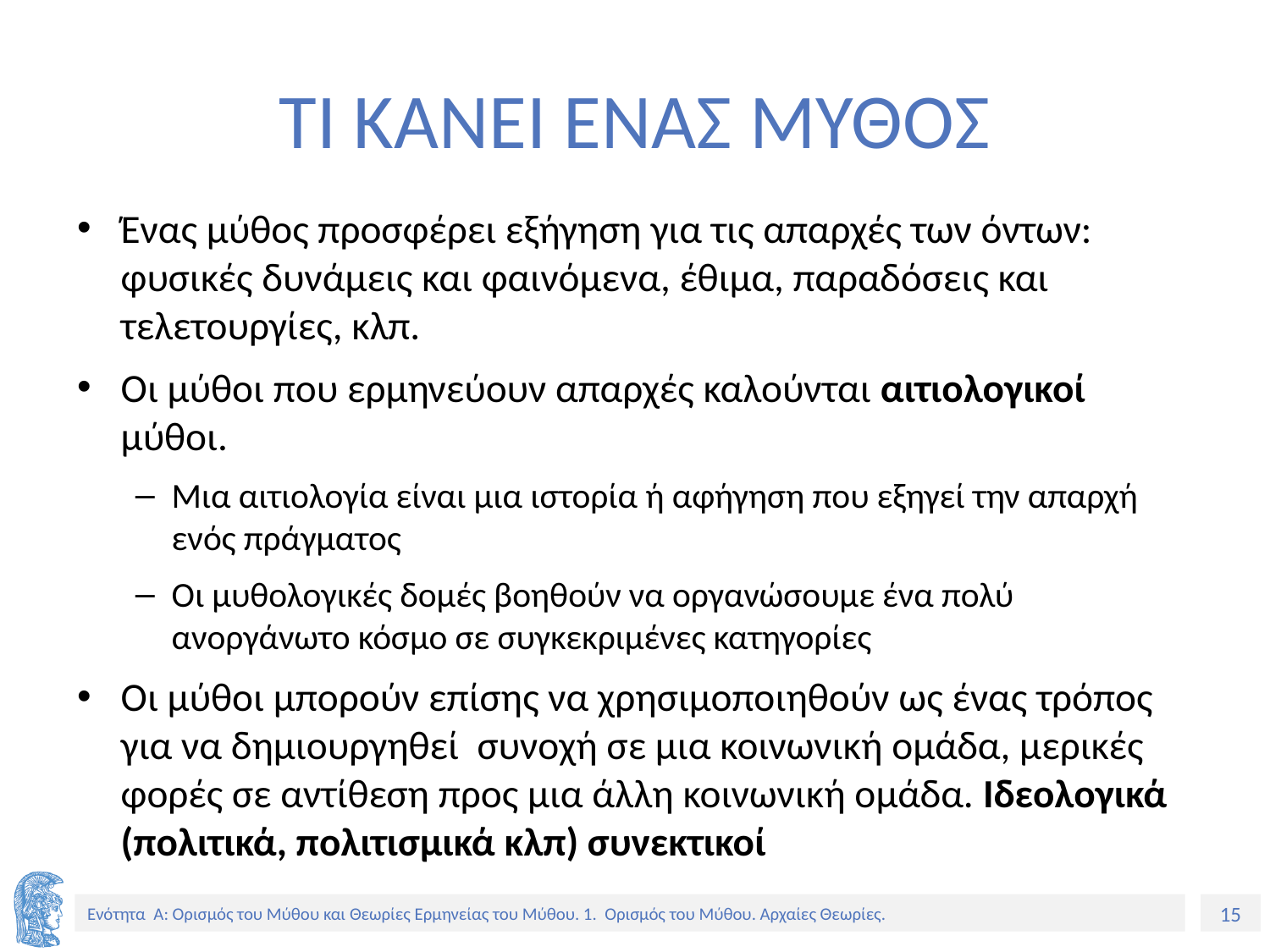

# ΤΙ ΚΑΝΕΙ ΕΝΑΣ ΜΥΘΟΣ
Ένας μύθος προσφέρει εξήγηση για τις απαρχές των όντων: φυσικές δυνάμεις και φαινόμενα, έθιμα, παραδόσεις και τελετουργίες, κλπ.
Οι μύθοι που ερμηνεύουν απαρχές καλούνται αιτιολογικοί μύθοι.
Μια αιτιολογία είναι μια ιστορία ή αφήγηση που εξηγεί την απαρχή ενός πράγματος
Οι μυθολογικές δομές βοηθούν να οργανώσουμε ένα πολύ ανοργάνωτο κόσμο σε συγκεκριμένες κατηγορίες
Οι μύθοι μπορούν επίσης να χρησιμοποιηθούν ως ένας τρόπος για να δημιουργηθεί  συνοχή σε μια κοινωνική ομάδα, μερικές φορές σε αντίθεση προς μια άλλη κοινωνική ομάδα. Ιδεολογικά (πολιτικά, πολιτισμικά κλπ) συνεκτικοί